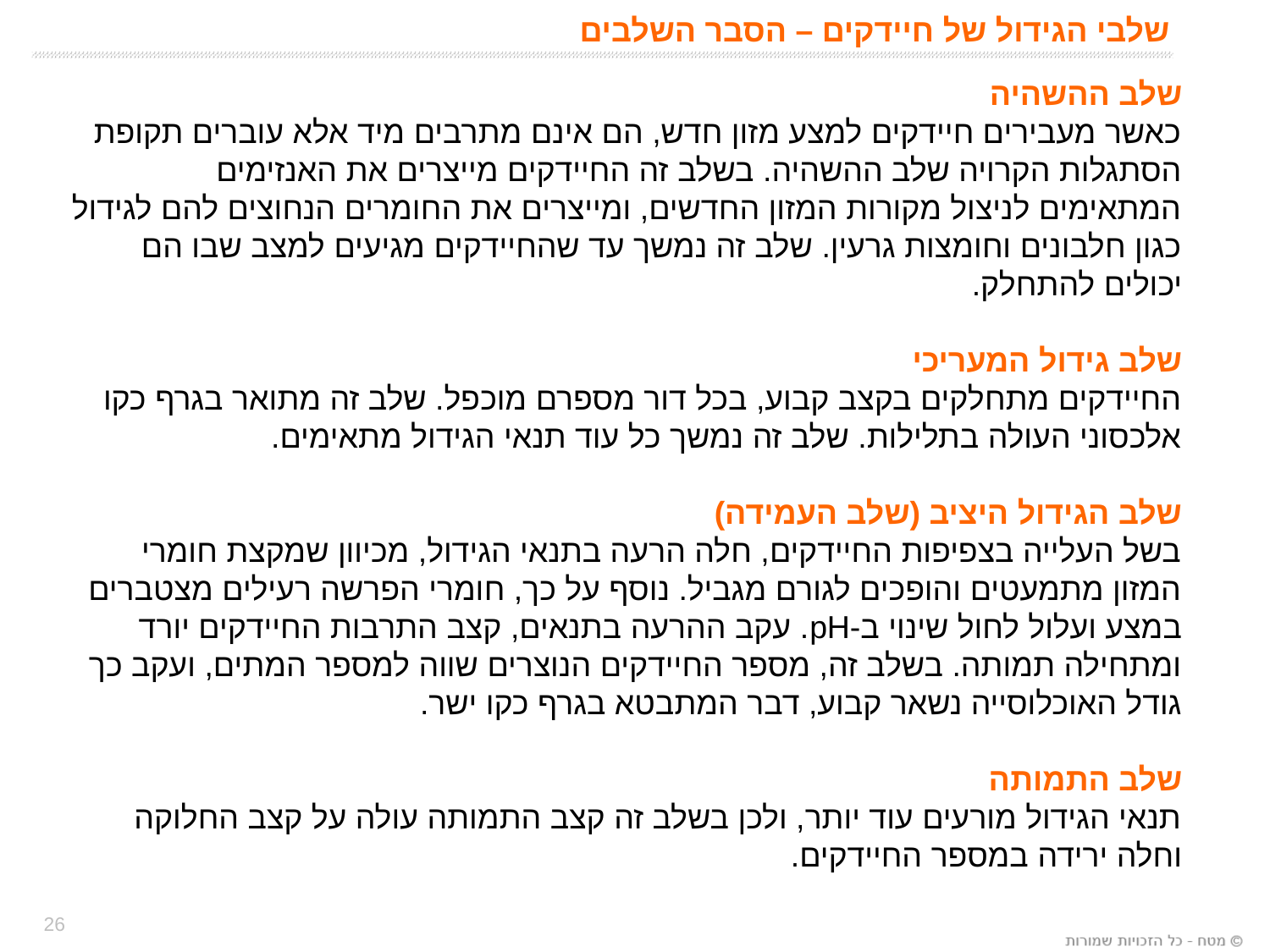

# שלבי הגידול של חיידקים – הסבר השלבים

שלב ההשהיה
כאשר מעבירים חיידקים למצע מזון חדש, הם אינם מתרבים מיד אלא עוברים תקופת הסתגלות הקרויה שלב ההשהיה. בשלב זה החיידקים מייצרים את האנזימים המתאימים לניצול מקורות המזון החדשים, ומייצרים את החומרים הנחוצים להם לגידול כגון חלבונים וחומצות גרעין. שלב זה נמשך עד שהחיידקים מגיעים למצב שבו הם יכולים להתחלק.

שלב גידול המעריכי
החיידקים מתחלקים בקצב קבוע, בכל דור מספרם מוכפל. שלב זה מתואר בגרף כקו אלכסוני העולה בתלילות. שלב זה נמשך כל עוד תנאי הגידול מתאימים.

שלב הגידול היציב (שלב העמידה)
בשל העלייה בצפיפות החיידקים, חלה הרעה בתנאי הגידול, מכיוון שמקצת חומרי המזון מתמעטים והופכים לגורם מגביל. נוסף על כך, חומרי הפרשה רעילים מצטברים במצע ועלול לחול שינוי ב-pH. עקב ההרעה בתנאים, קצב התרבות החיידקים יורד ומתחילה תמותה. בשלב זה, מספר החיידקים הנוצרים שווה למספר המתים, ועקב כך גודל האוכלוסייה נשאר קבוע, דבר המתבטא בגרף כקו ישר.

שלב התמותה
תנאי הגידול מורעים עוד יותר, ולכן בשלב זה קצב התמותה עולה על קצב החלוקה וחלה ירידה במספר החיידקים.
26